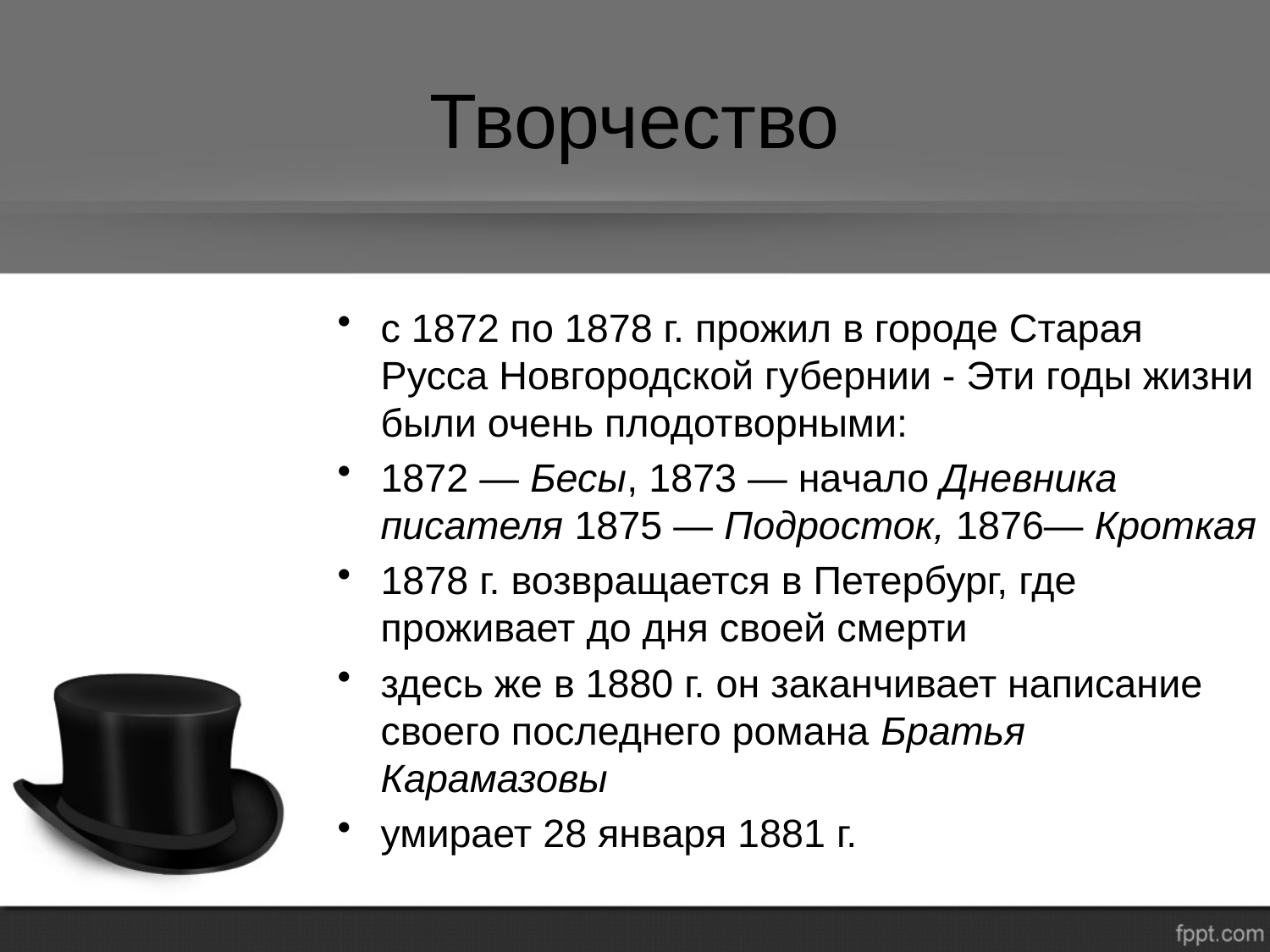

# Творчество
с 1872 по 1878 г. прожил в городе Старая Русса Новгородской губернии - Эти годы жизни были очень плодотворными:
1872 — Бесы, 1873 — начало Дневника писателя 1875 — Подросток, 1876— Кроткая
1878 г. возвращается в Петербург, где проживает до дня своей смерти
здесь же в 1880 г. он заканчивает написание своего последнего романа Братья Карамазовы
умирает 28 января 1881 г.